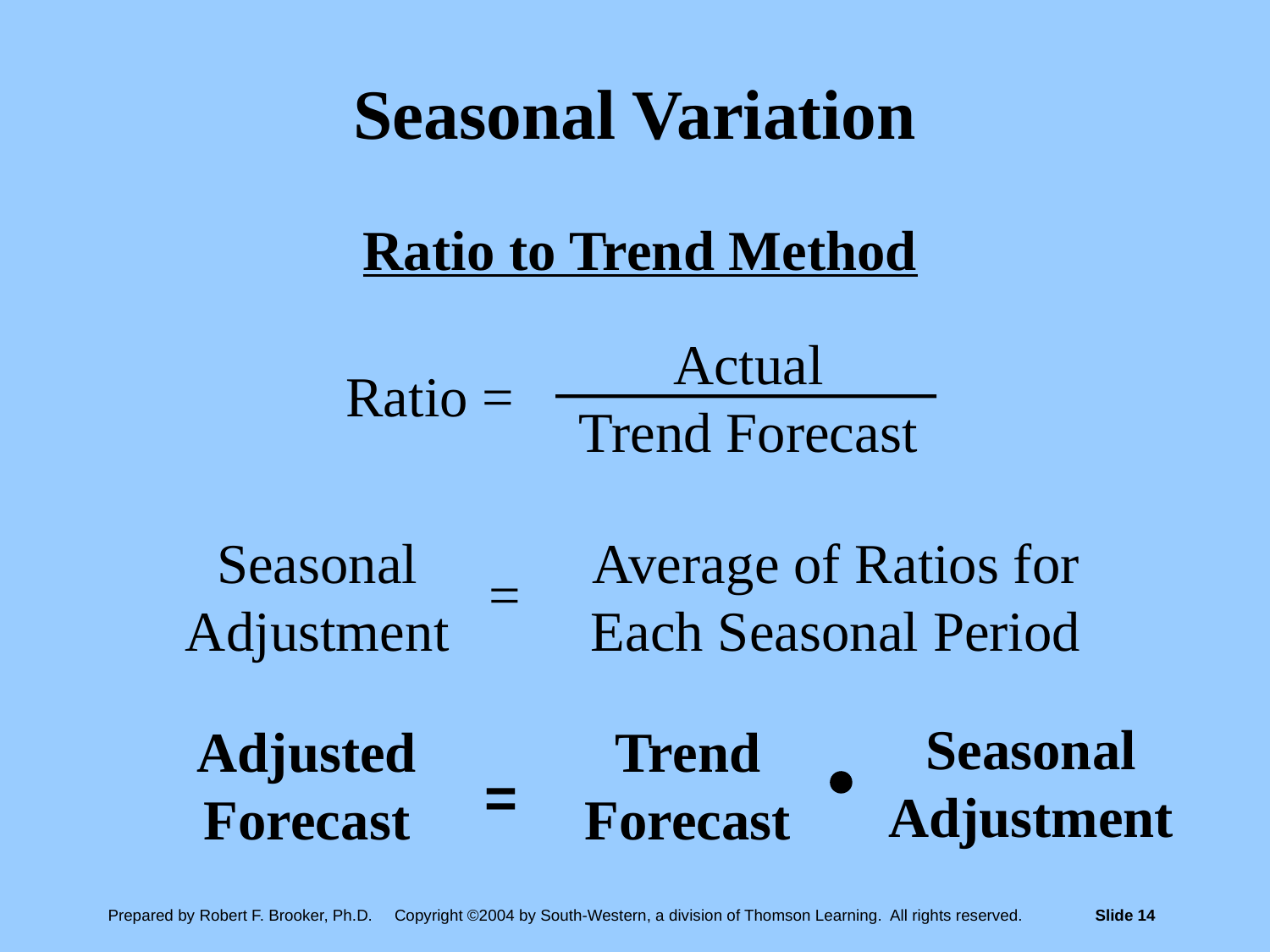

# Seasonal Variation
Ratio to Trend Method
Actual
Trend Forecast

Ratio =
Seasonal
Adjustment
Average of Ratios for
Each Seasonal Period
=
Seasonal
Adjustment
Adjusted
Forecast
Trend
Forecast
=

Prepared by Robert F. Brooker, Ph.D.     Copyright ©2004 by South-Western, a division of Thomson Learning.  All rights reserved.	Slide 14